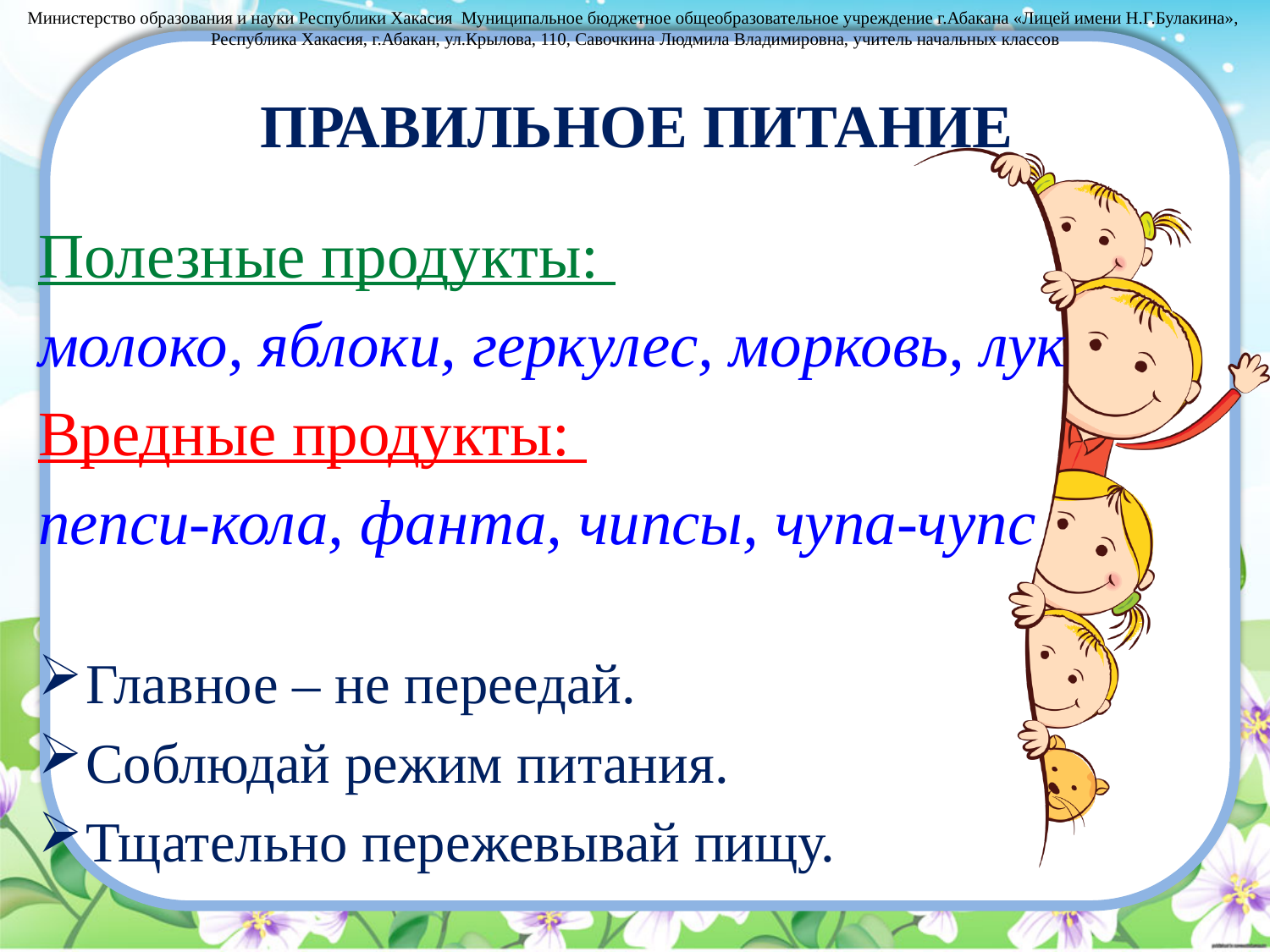

Министерство образования и науки Республики Хакасия  Муниципальное бюджетное общеобразовательное учреждение г.Абакана «Лицей имени Н.Г.Булакина»,
Республика Хакасия, г.Абакан, ул.Крылова, 110, Савочкина Людмила Владимировна, учитель начальных классов
# ПРАВИЛЬНОЕ ПИТАНИЕ
Полезные продукты:
молоко, яблоки, геркулес, морковь, лук
Вредные продукты:
пепси-кола, фанта, чипсы, чупа-чупс

Главное – не переедай.
Соблюдай режим питания.
Тщательно пережевывай пищу.